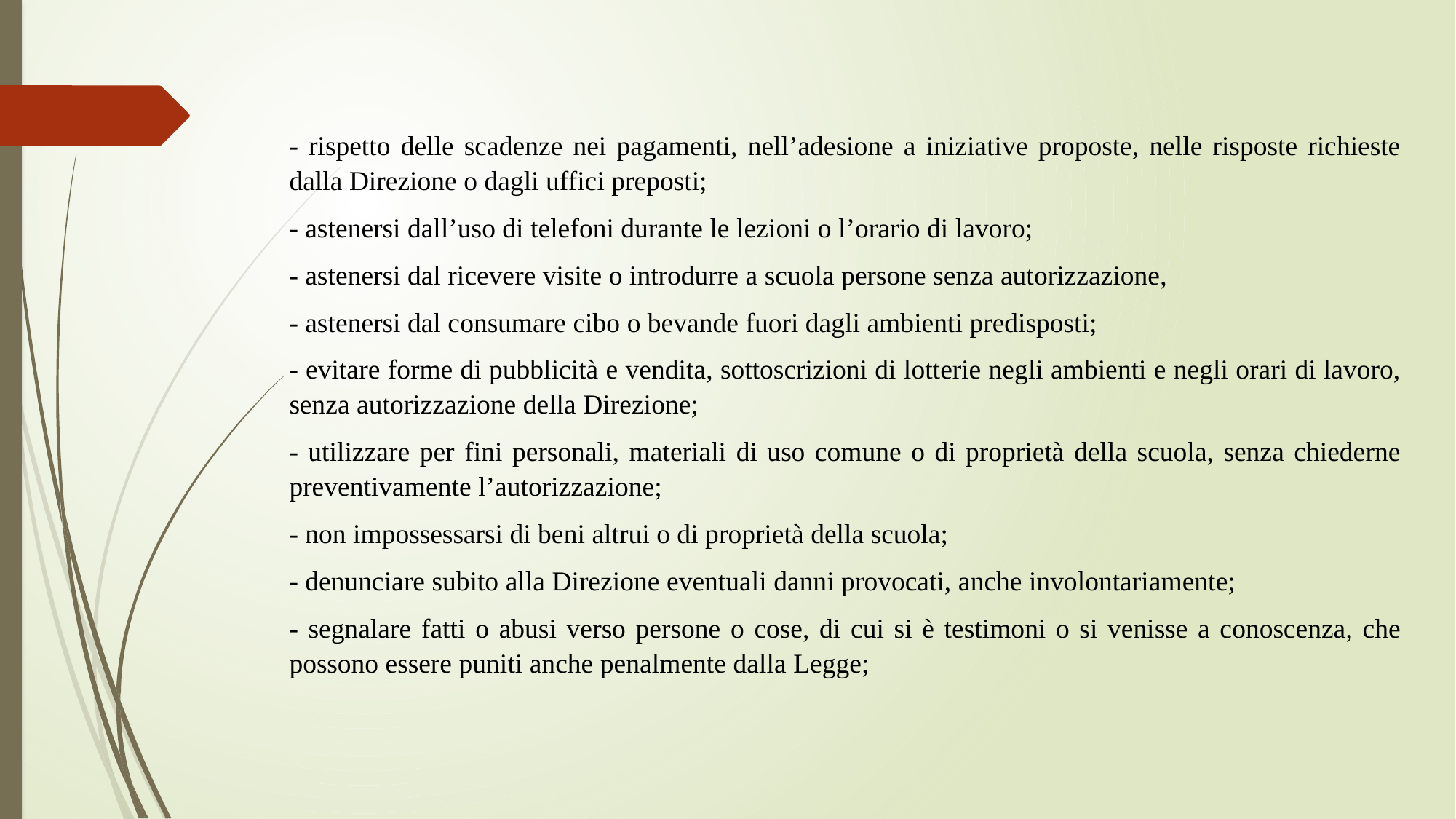

- rispetto delle scadenze nei pagamenti, nell’adesione a iniziative proposte, nelle risposte richieste dalla Direzione o dagli uffici preposti;
- astenersi dall’uso di telefoni durante le lezioni o l’orario di lavoro;
- astenersi dal ricevere visite o introdurre a scuola persone senza autorizzazione,
- astenersi dal consumare cibo o bevande fuori dagli ambienti predisposti;
- evitare forme di pubblicità e vendita, sottoscrizioni di lotterie negli ambienti e negli orari di lavoro, senza autorizzazione della Direzione;
- utilizzare per fini personali, materiali di uso comune o di proprietà della scuola, senza chiederne preventivamente l’autorizzazione;
- non impossessarsi di beni altrui o di proprietà della scuola;
- denunciare subito alla Direzione eventuali danni provocati, anche involontariamente;
- segnalare fatti o abusi verso persone o cose, di cui si è testimoni o si venisse a conoscenza, che possono essere puniti anche penalmente dalla Legge;